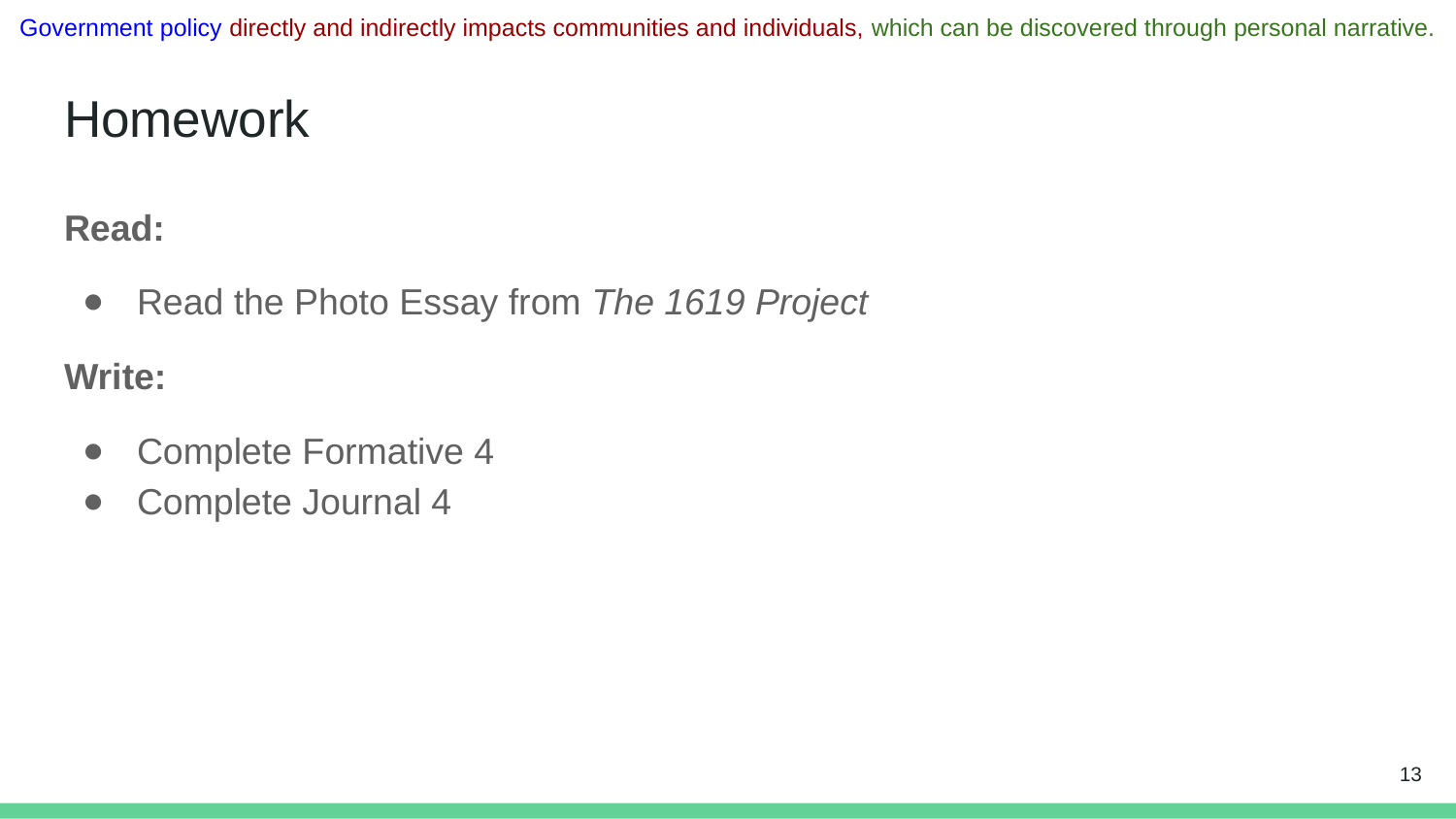

Government policy directly and indirectly impacts communities and individuals, which can be discovered through personal narrative.
# Homework
Read:
Read the Photo Essay from The 1619 Project
Write:
Complete Formative 4
Complete Journal 4
13